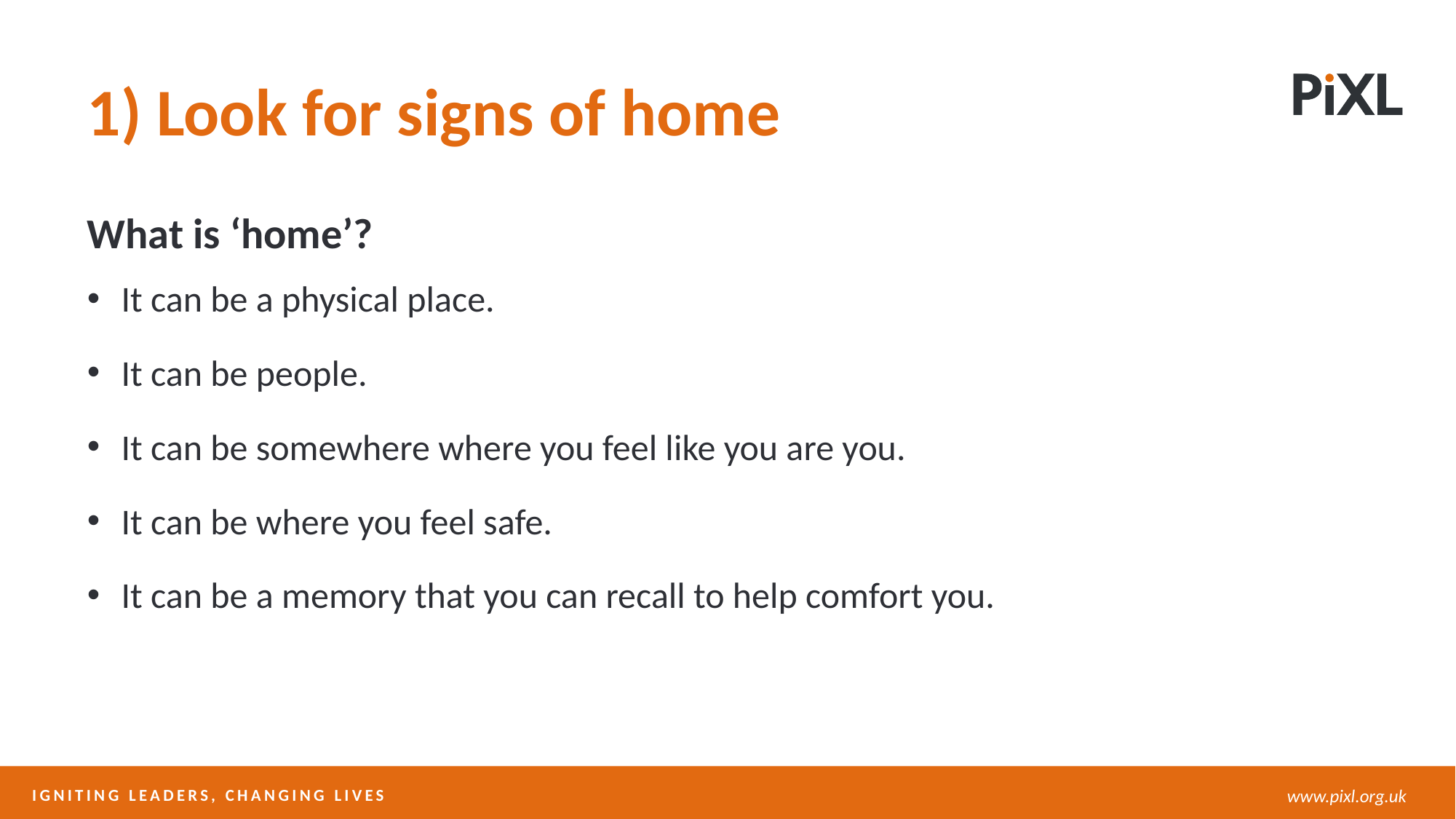

1) Look for signs of home
What is ‘home’?
It can be a physical place.
It can be people.
It can be somewhere where you feel like you are you.
It can be where you feel safe.
It can be a memory that you can recall to help comfort you.